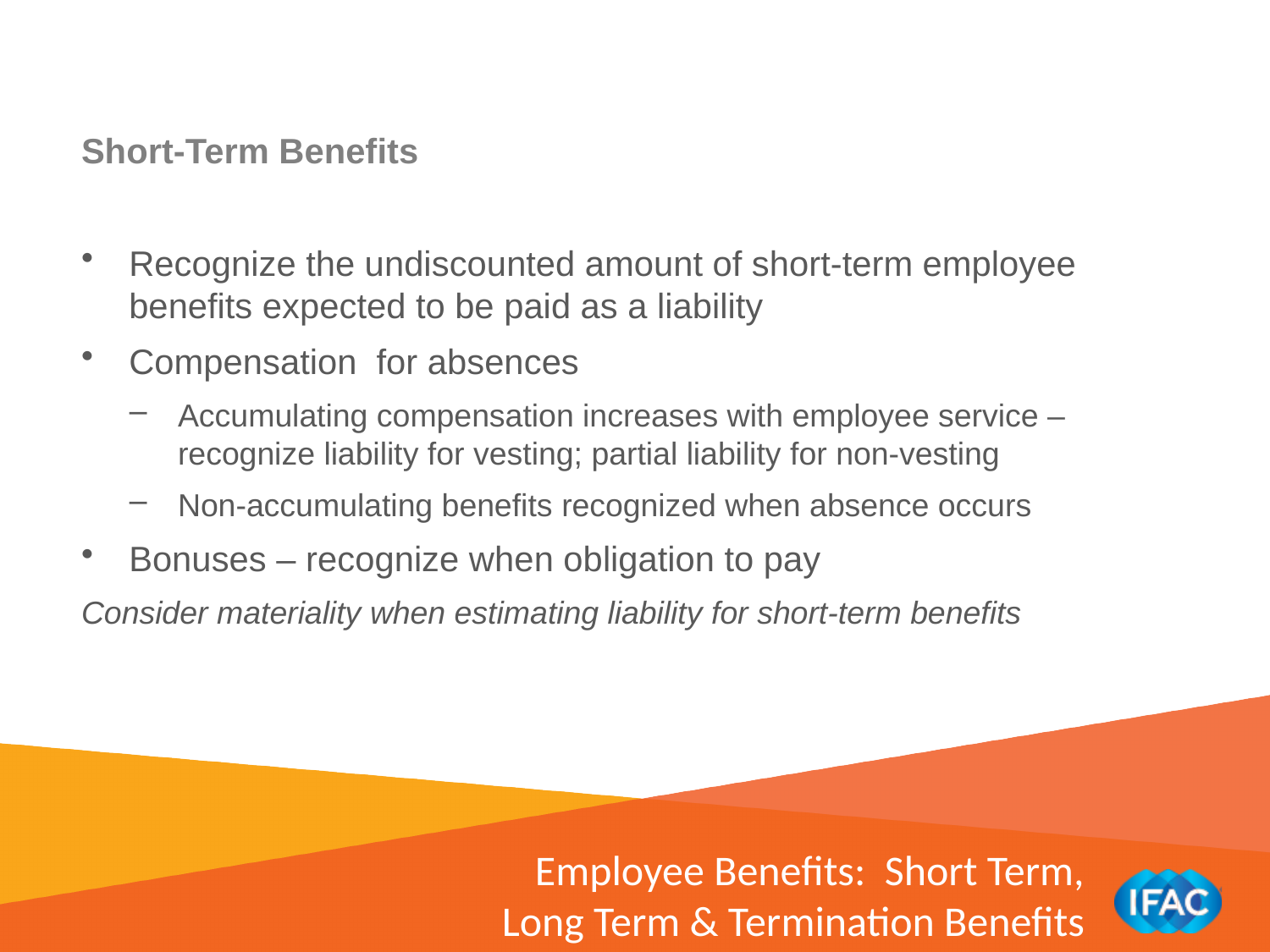

Short-Term Benefits

Recognize the undiscounted amount of short-term employee benefits expected to be paid as a liability
Compensation  for absences
Accumulating compensation increases with employee service – recognize liability for vesting; partial liability for non-vesting
Non-accumulating benefits recognized when absence occurs
Bonuses – recognize when obligation to pay
Consider materiality when estimating liability for short-term benefits

Employee Benefits:  Short Term,
Long Term & Termination Benefits